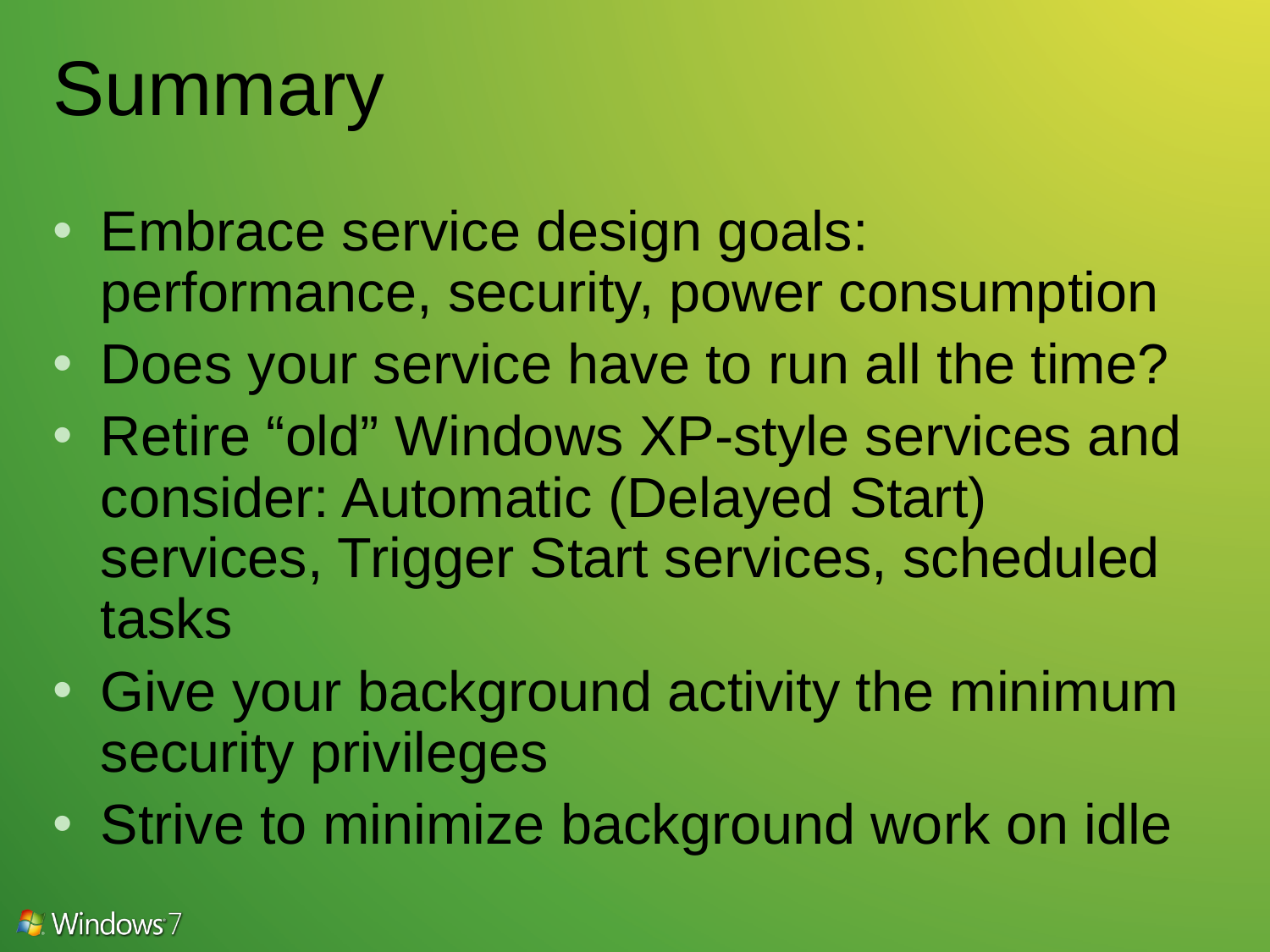

# Summary
Embrace service design goals: performance, security, power consumption
Does your service have to run all the time?
Retire “old” Windows XP-style services and consider: Automatic (Delayed Start) services, Trigger Start services, scheduled tasks
Give your background activity the minimum security privileges
Strive to minimize background work on idle